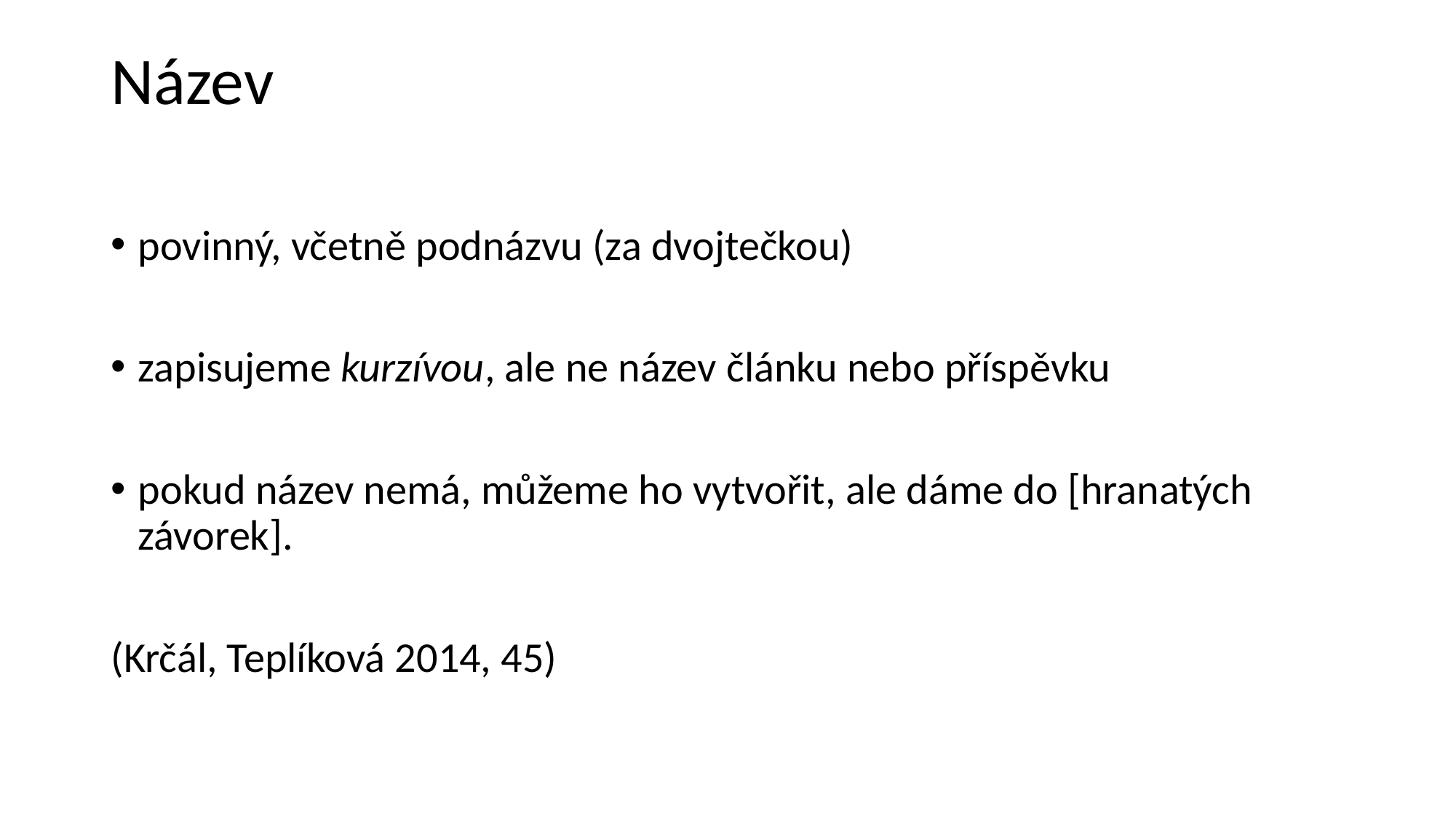

# Název
povinný, včetně podnázvu (za dvojtečkou)

zapisujeme kurzívou, ale ne název článku nebo příspěvku

pokud název nemá, můžeme ho vytvořit, ale dáme do [hranatých závorek].

(Krčál, Teplíková 2014, 45)